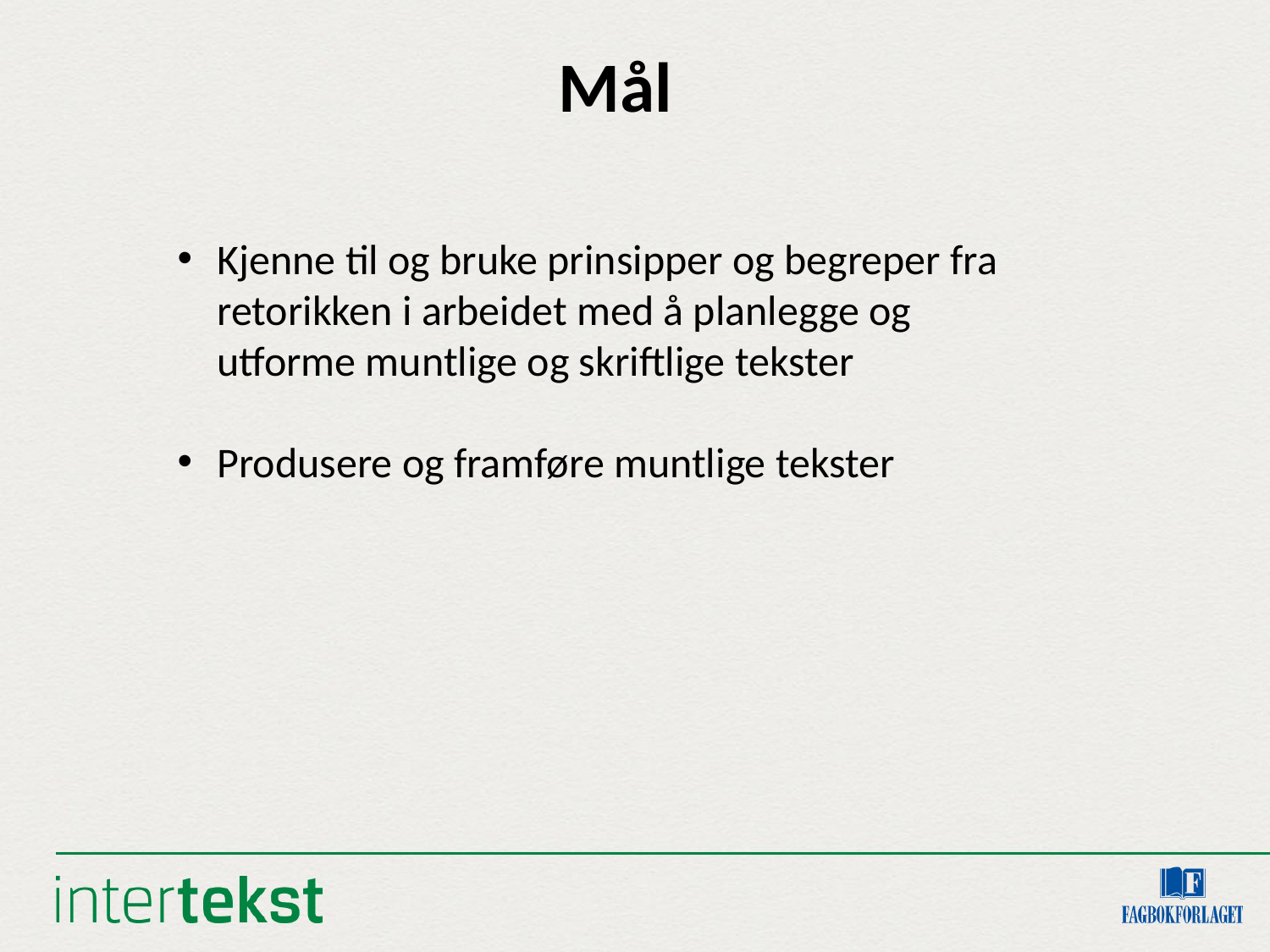

Mål
Kjenne til og bruke prinsipper og begreper fra retorikken i arbeidet med å planlegge og utforme muntlige og skriftlige tekster

Produsere og framføre muntlige tekster